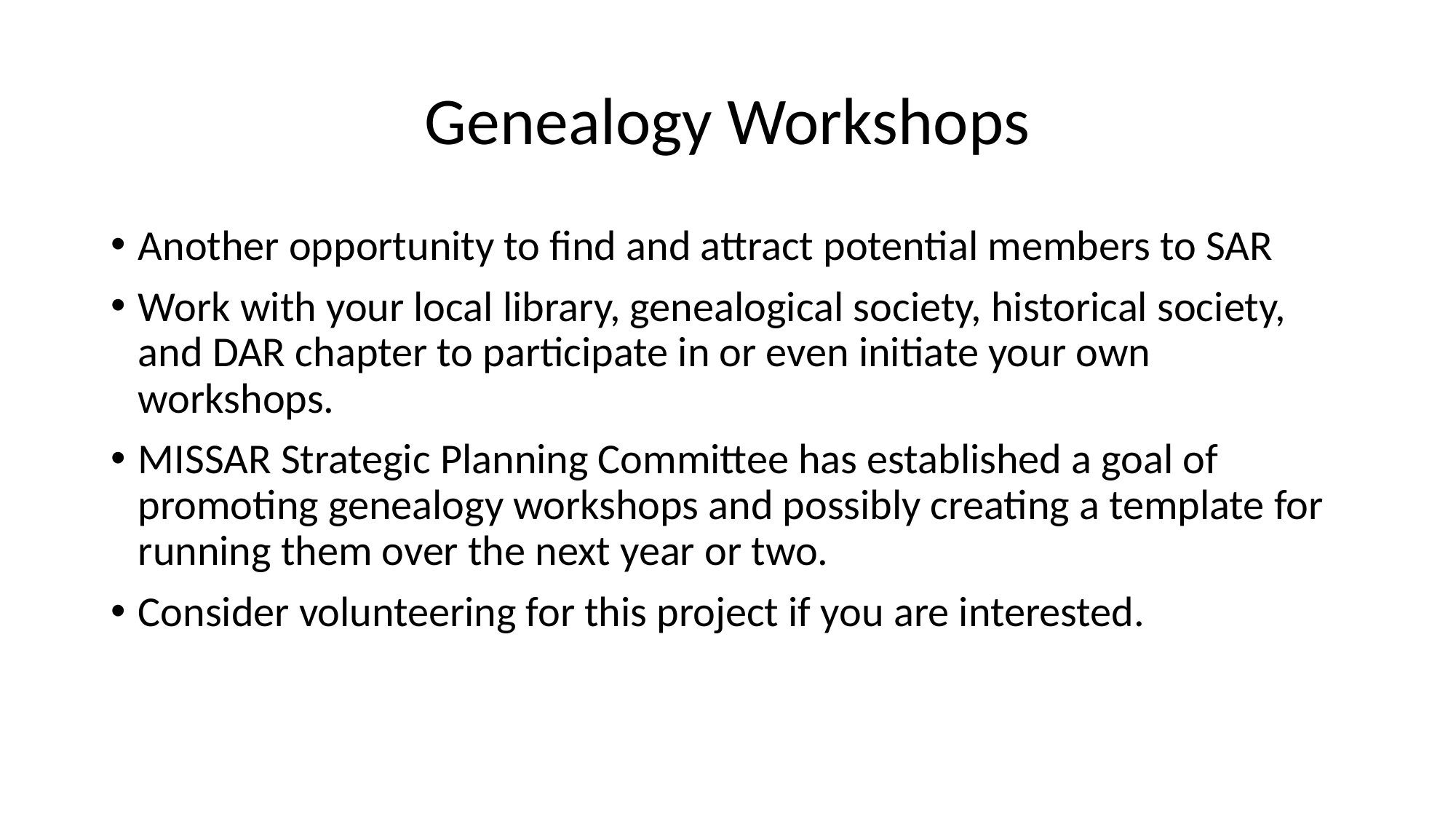

# Genealogy Workshops
Another opportunity to find and attract potential members to SAR
Work with your local library, genealogical society, historical society, and DAR chapter to participate in or even initiate your own workshops.
MISSAR Strategic Planning Committee has established a goal of promoting genealogy workshops and possibly creating a template for running them over the next year or two.
Consider volunteering for this project if you are interested.